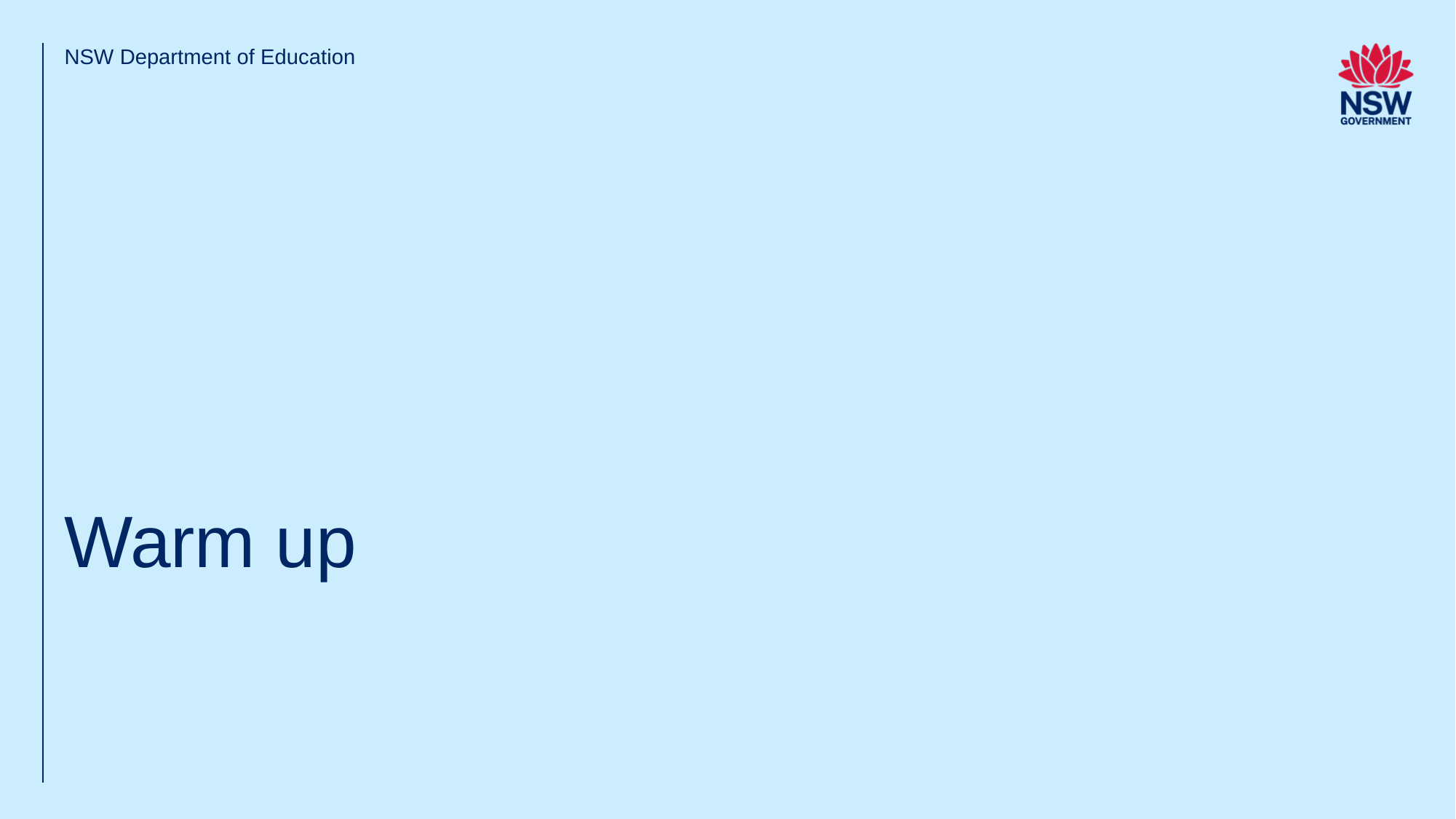

NSW Department of Education

# Warm up